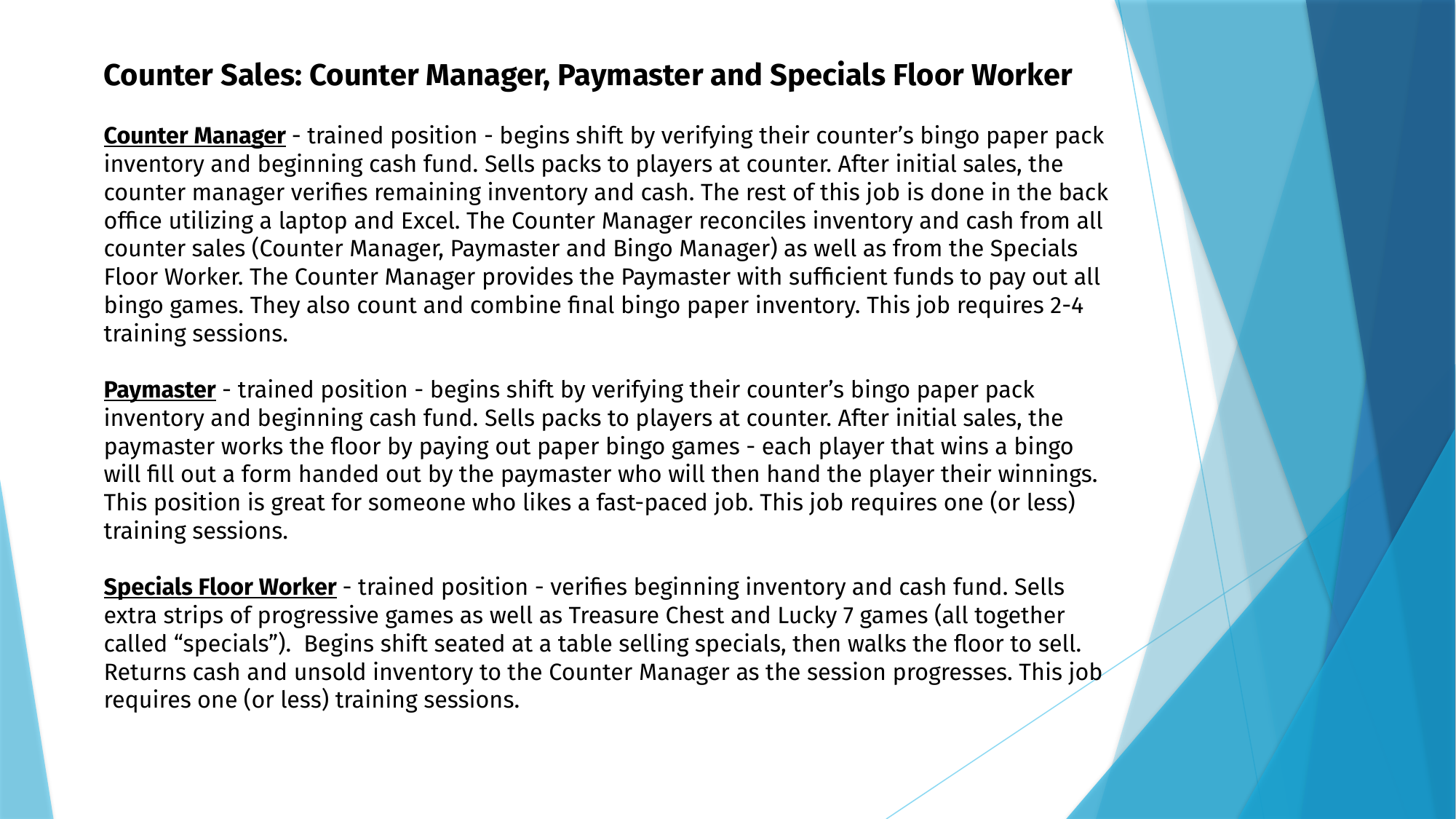

Counter Sales: Counter Manager, Paymaster and Specials Floor Worker

Counter Manager - trained position - begins shift by verifying their counter’s bingo paper pack inventory and beginning cash fund. Sells packs to players at counter. After initial sales, the counter manager verifies remaining inventory and cash. The rest of this job is done in the back office utilizing a laptop and Excel. The Counter Manager reconciles inventory and cash from all counter sales (Counter Manager, Paymaster and Bingo Manager) as well as from the Specials Floor Worker. The Counter Manager provides the Paymaster with sufficient funds to pay out all bingo games. They also count and combine final bingo paper inventory. This job requires 2-4 training sessions.

Paymaster - trained position - begins shift by verifying their counter’s bingo paper pack inventory and beginning cash fund. Sells packs to players at counter. After initial sales, the paymaster works the floor by paying out paper bingo games - each player that wins a bingo will fill out a form handed out by the paymaster who will then hand the player their winnings. This position is great for someone who likes a fast-paced job. This job requires one (or less) training sessions.

Specials Floor Worker - trained position - verifies beginning inventory and cash fund. Sells extra strips of progressive games as well as Treasure Chest and Lucky 7 games (all together called “specials”).  Begins shift seated at a table selling specials, then walks the floor to sell. Returns cash and unsold inventory to the Counter Manager as the session progresses. This job requires one (or less) training sessions.